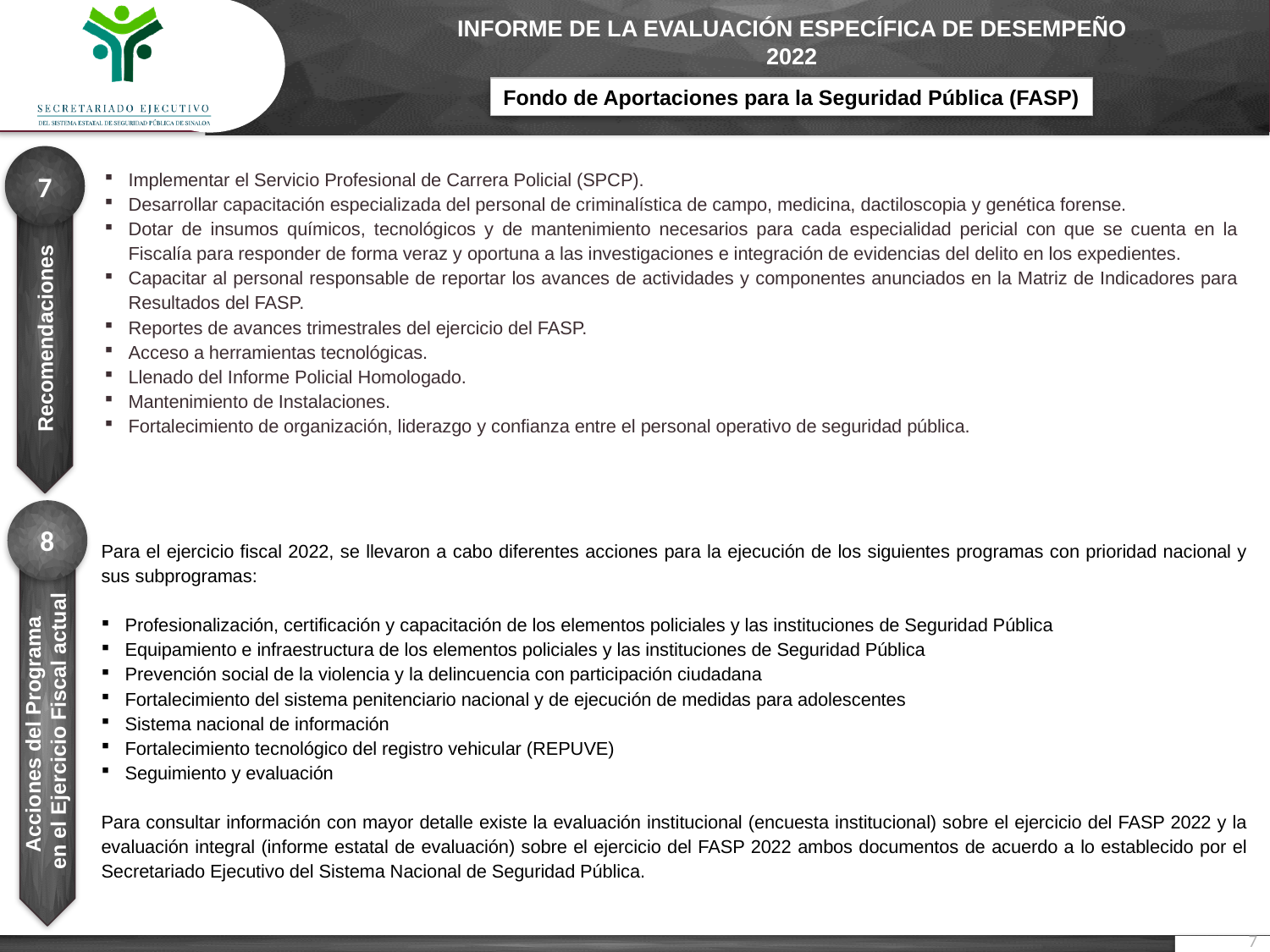

7
| Implementar el Servicio Profesional de Carrera Policial (SPCP). Desarrollar capacitación especializada del personal de criminalística de campo, medicina, dactiloscopia y genética forense. Dotar de insumos químicos, tecnológicos y de mantenimiento necesarios para cada especialidad pericial con que se cuenta en la Fiscalía para responder de forma veraz y oportuna a las investigaciones e integración de evidencias del delito en los expedientes. Capacitar al personal responsable de reportar los avances de actividades y componentes anunciados en la Matriz de Indicadores para Resultados del FASP. Reportes de avances trimestrales del ejercicio del FASP. Acceso a herramientas tecnológicas. Llenado del Informe Policial Homologado. Mantenimiento de Instalaciones. Fortalecimiento de organización, liderazgo y confianza entre el personal operativo de seguridad pública. |
| --- |
|  |

Recomendaciones
8
| Para el ejercicio fiscal 2022, se llevaron a cabo diferentes acciones para la ejecución de los siguientes programas con prioridad nacional y sus subprogramas: Profesionalización, certificación y capacitación de los elementos policiales y las instituciones de Seguridad Pública Equipamiento e infraestructura de los elementos policiales y las instituciones de Seguridad Pública Prevención social de la violencia y la delincuencia con participación ciudadana Fortalecimiento del sistema penitenciario nacional y de ejecución de medidas para adolescentes Sistema nacional de información Fortalecimiento tecnológico del registro vehicular (REPUVE) Seguimiento y evaluación Para consultar información con mayor detalle existe la evaluación institucional (encuesta institucional) sobre el ejercicio del FASP 2022 y la evaluación integral (informe estatal de evaluación) sobre el ejercicio del FASP 2022 ambos documentos de acuerdo a lo establecido por el Secretariado Ejecutivo del Sistema Nacional de Seguridad Pública. |
| --- |
Acciones del Programa
en el Ejercicio Fiscal actual

7